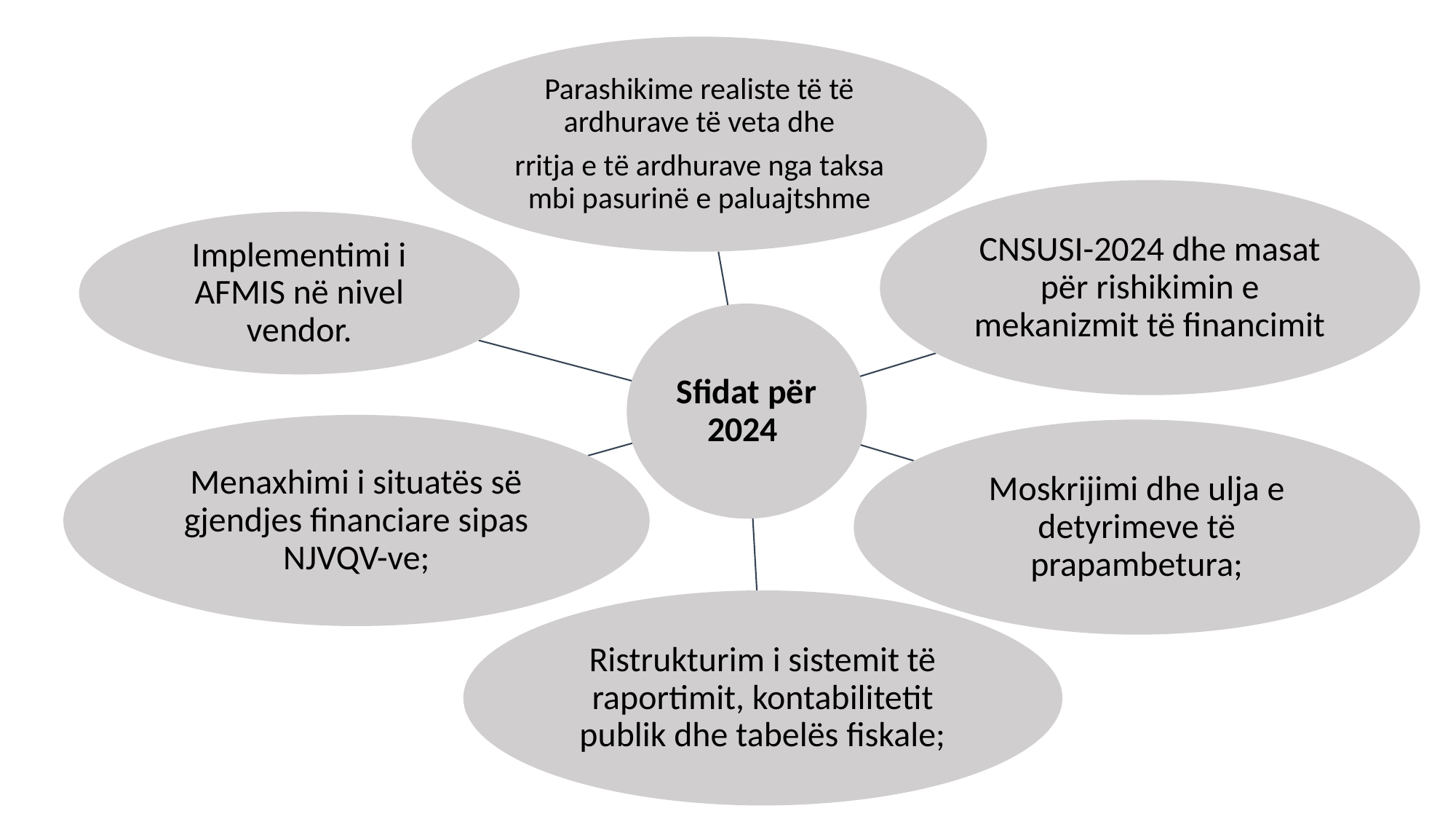

Sfidat për 2024

Parashikime realiste të të ardhurave të veta dhe
rritja e të ardhurave nga taksa mbi pasurinë e paluajtshme

CNSUSI-2024 dhe masat për rishikimin e mekanizmit të financimit

Moskrijimi dhe ulja e detyrimeve të prapambetura;

Ristrukturim i sistemit të raportimit, kontabilitetit publik dhe tabelës fiskale;

Menaxhimi i situatës së gjendjes financiare sipas NJVQV-ve;

Implementimi i AFMIS në nivel vendor.